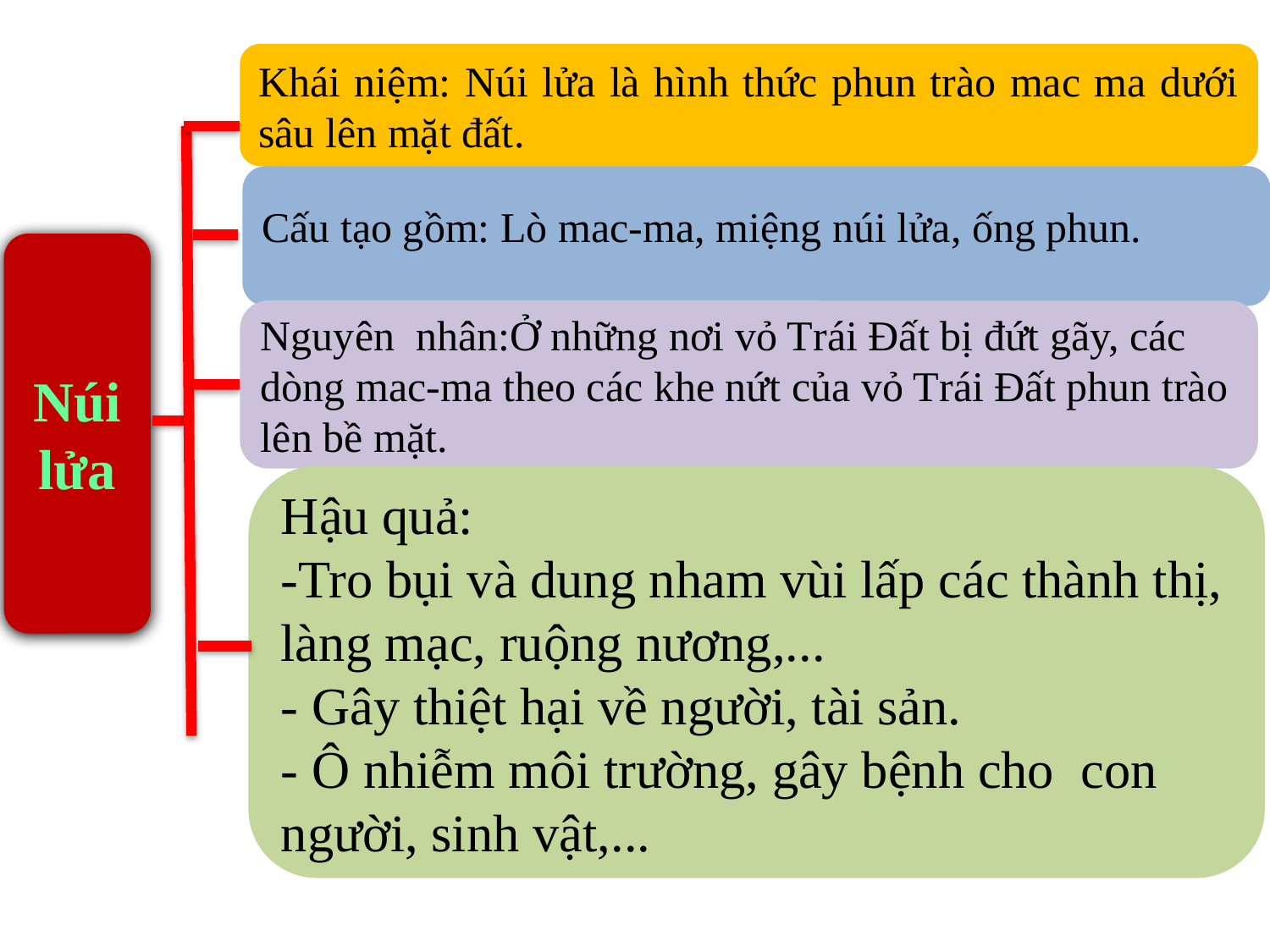

Khái niệm: Núi lửa là hình thức phun trào mac ma dưới sâu lên mặt đất.
Cấu tạo gồm: Lò mac-ma, miệng núi lửa, ống phun.

Núi lửa

Nguyên  nhân:Ở những nơi vỏ Trái Đất bị đứt gãy, các dòng mac-ma theo các khe nứt của vỏ Trái Đất phun trào lên bề mặt.

Hậu quả:
-Tro bụi và dung nham vùi lấp các thành thị, làng mạc, ruộng nương,...
- Gây thiệt hại về người, tài sản.
- Ô nhiễm môi trường, gây bệnh cho  con người, sinh vật,...